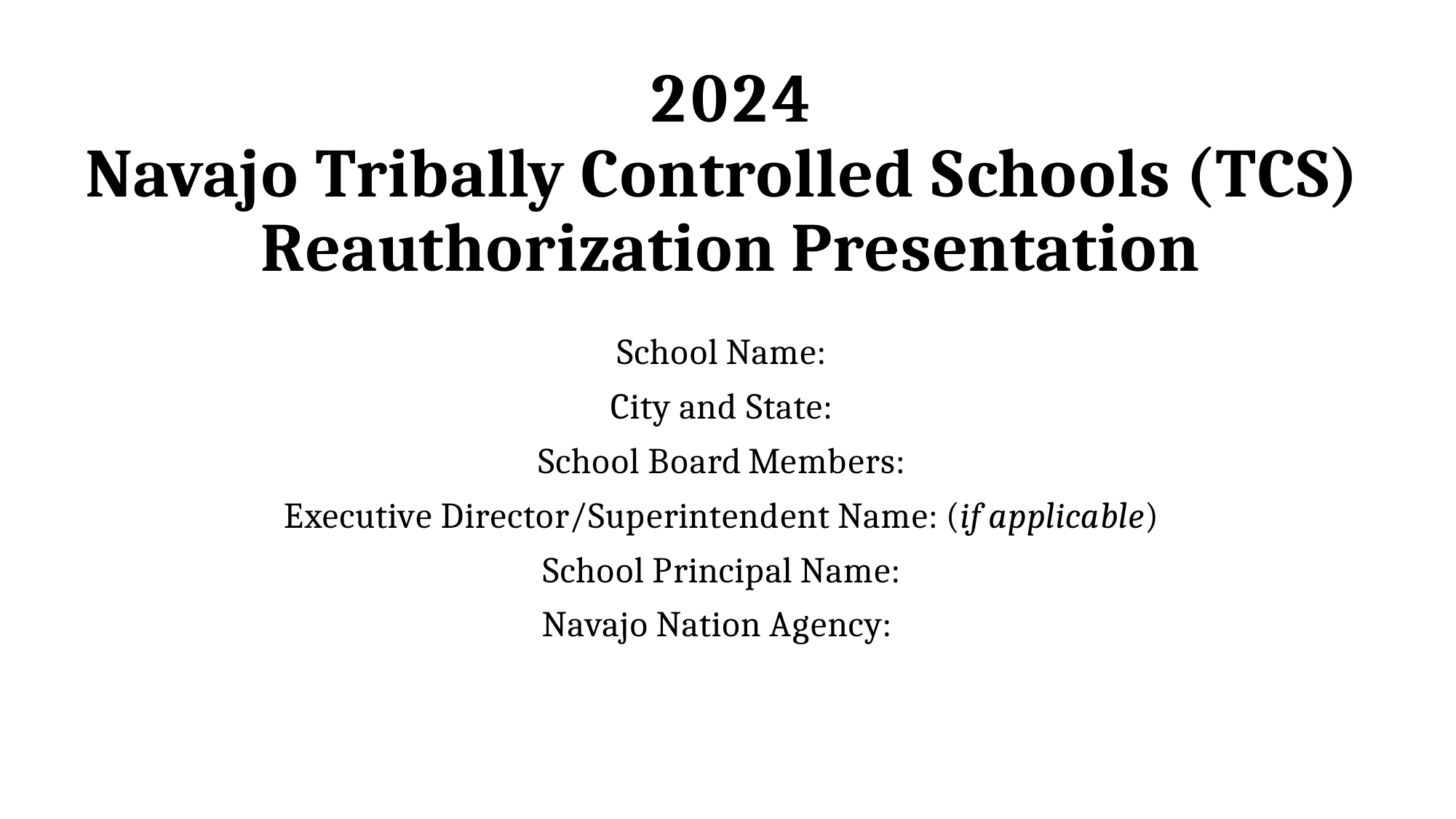

# 2024 Navajo Tribally Controlled Schools (TCS)  Reauthorization Presentation
School Name:
City and State:
School Board Members:
Executive Director/Superintendent Name: (if applicable)
School Principal Name:
Navajo Nation Agency: